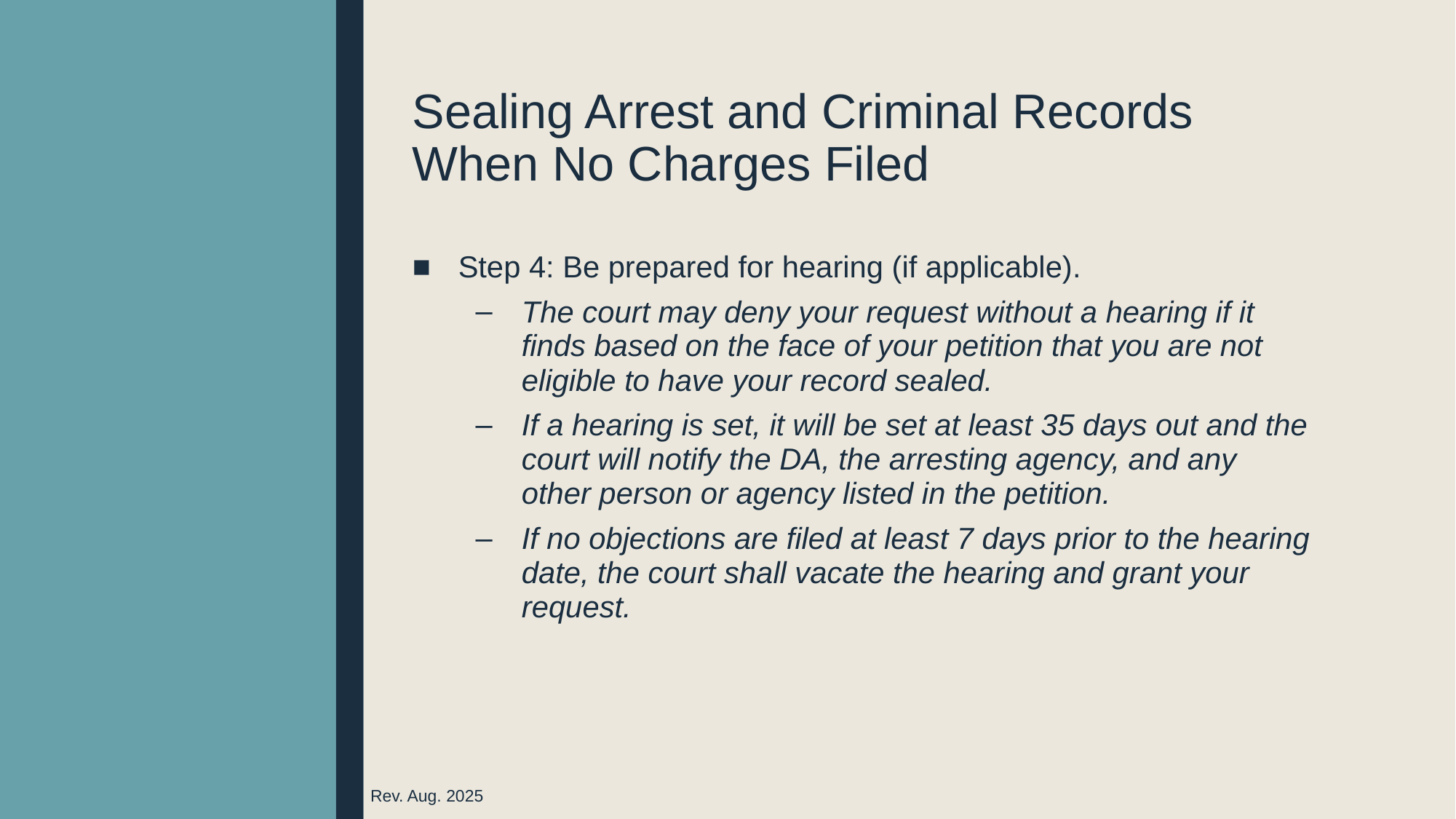

# Sealing Arrest and Criminal Records When No Charges Filed
Step 4: Be prepared for hearing (if applicable).
The court may deny your request without a hearing if it finds based on the face of your petition that you are not eligible to have your record sealed.
If a hearing is set, it will be set at least 35 days out and the court will notify the DA, the arresting agency, and any other person or agency listed in the petition.
If no objections are filed at least 7 days prior to the hearing date, the court shall vacate the hearing and grant your request.

   Rev. Aug. 2025
15